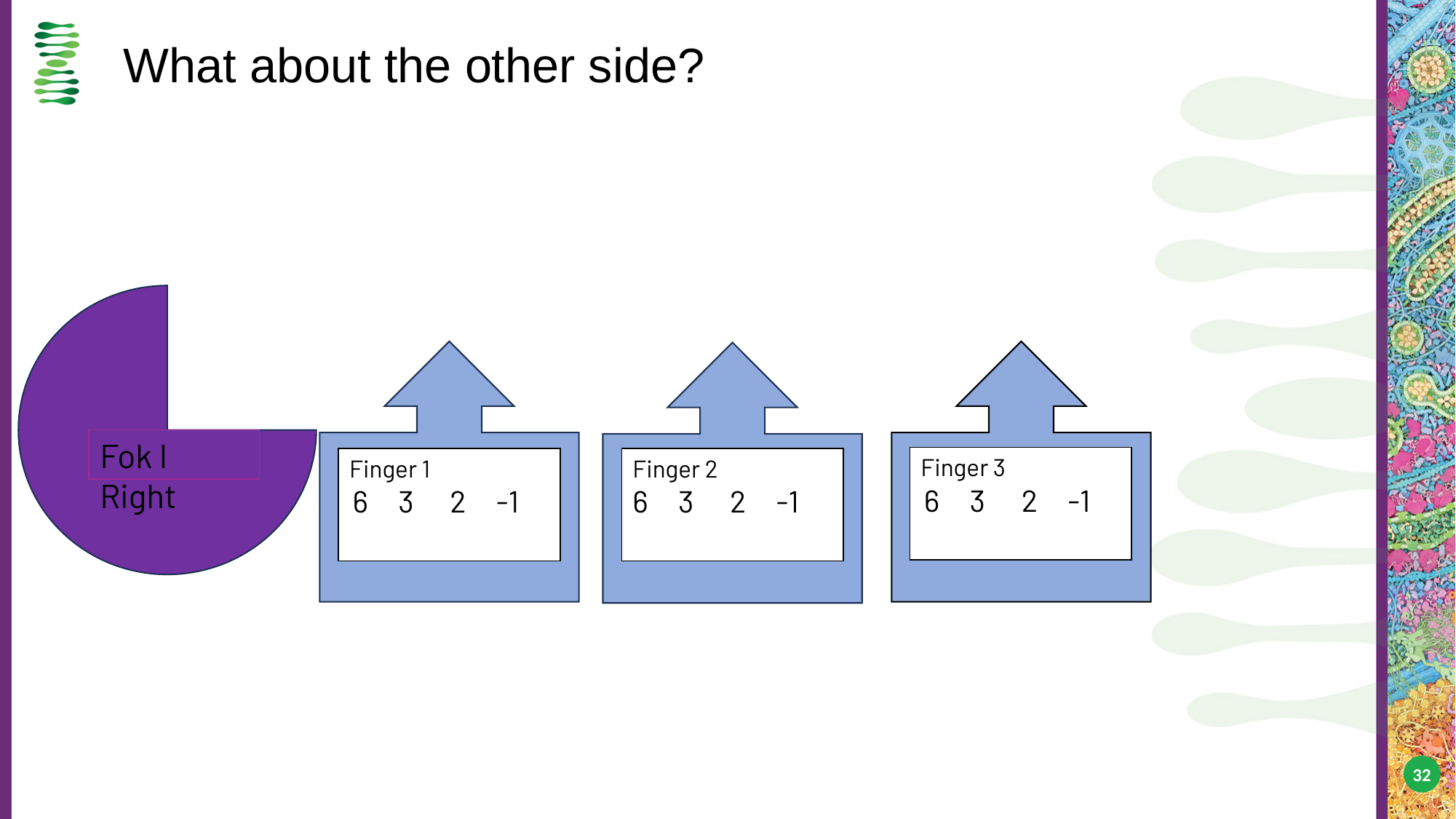

# What about the other side?

Fok I Right
Finger 3
 6     3      2     -1
Finger 1
 6     3      2     -1
Finger 2
6     3      2     -1
32